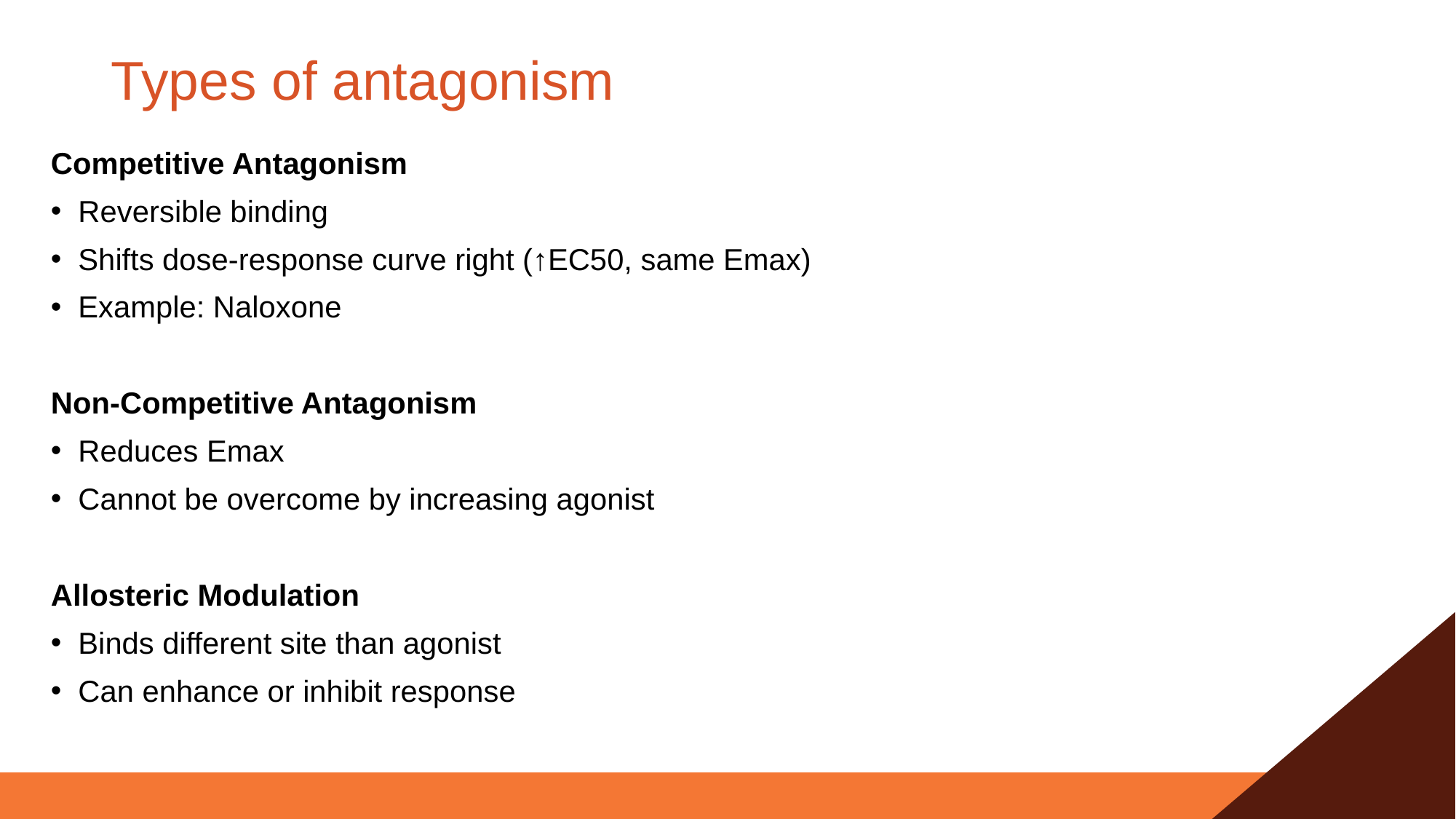

# Types of antagonism
Competitive Antagonism
Reversible binding
Shifts dose-response curve right (↑EC50, same Emax)
Example: Naloxone

Non-Competitive Antagonism
Reduces Emax
Cannot be overcome by increasing agonist

Allosteric Modulation
Binds different site than agonist
Can enhance or inhibit response